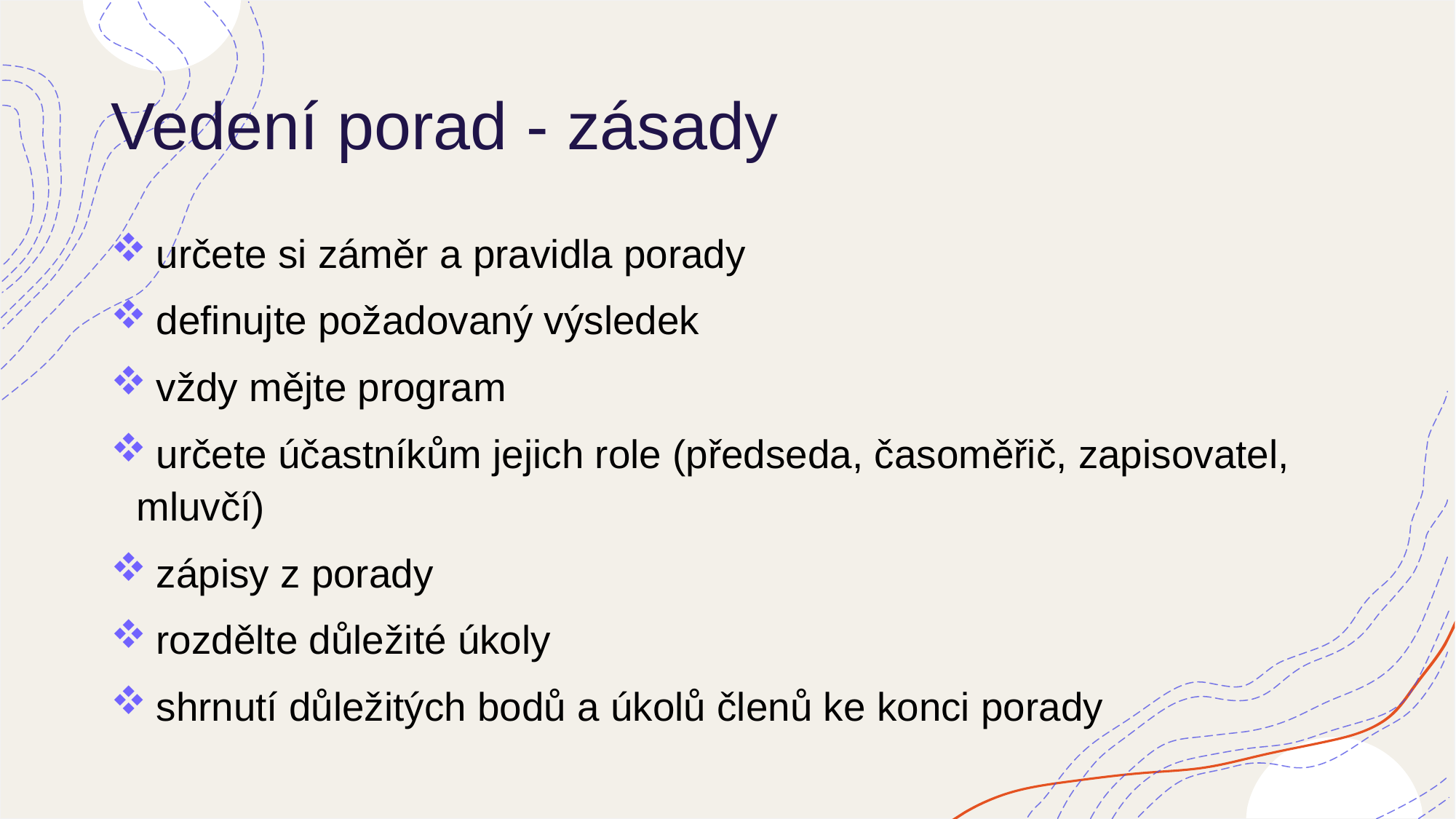

# Vedení porad - zásady
 určete si záměr a pravidla porady
 definujte požadovaný výsledek
 vždy mějte program
 určete účastníkům jejich role (předseda, časoměřič, zapisovatel, mluvčí)
 zápisy z porady
 rozdělte důležité úkoly
 shrnutí důležitých bodů a úkolů členů ke konci porady